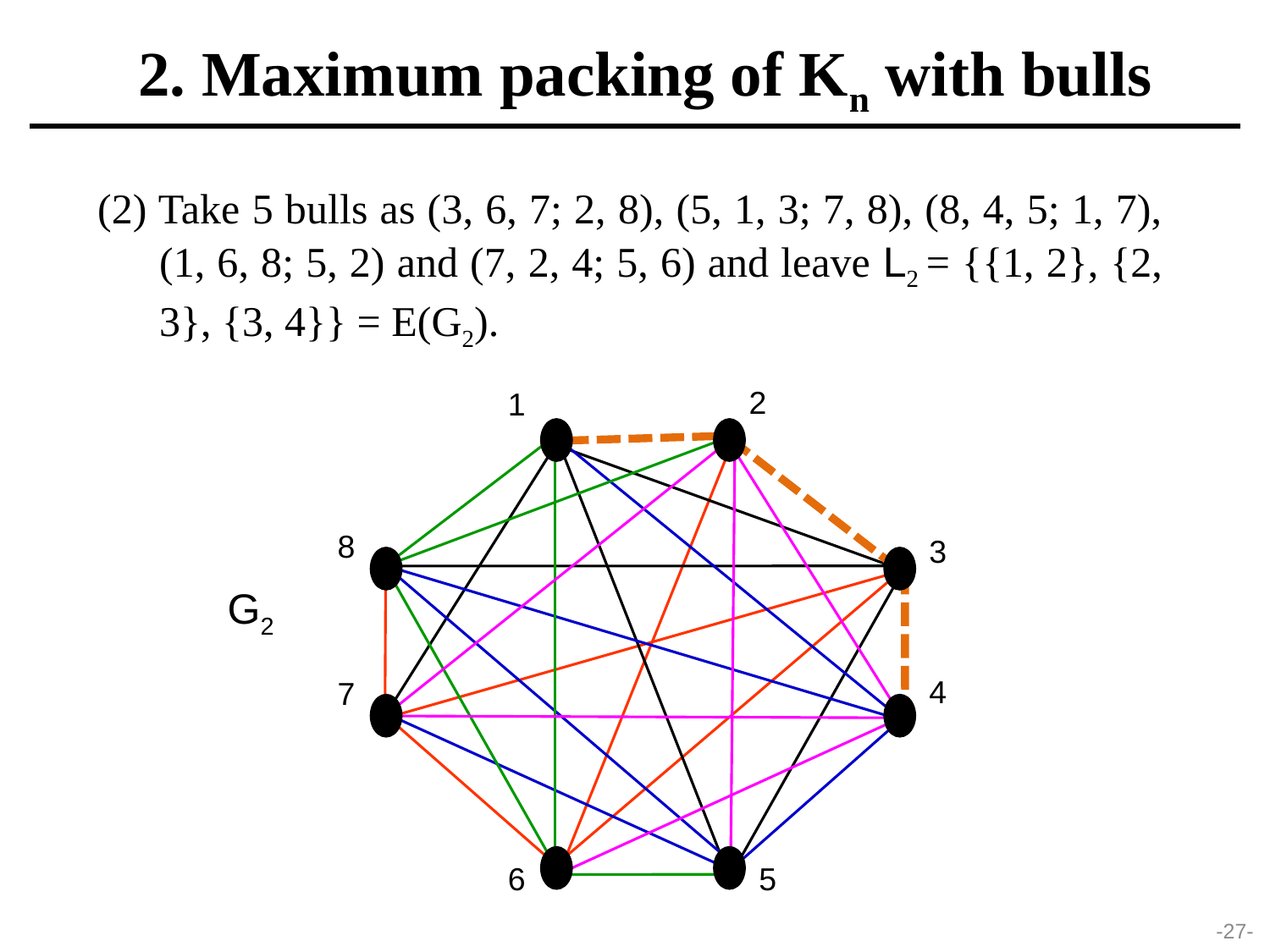

2. Maximum packing of Kn with bulls
(2) Take 5 bulls as (3, 6, 7; 2, 8), (5, 1, 3; 7, 8), (8, 4, 5; 1, 7), (1, 6, 8; 5, 2) and (7, 2, 4; 5, 6) and leave L2 = {{1, 2}, {2, 3}, {3, 4}} = E(G2).

2
1

8
3

G2

4
7

6
5
-27-